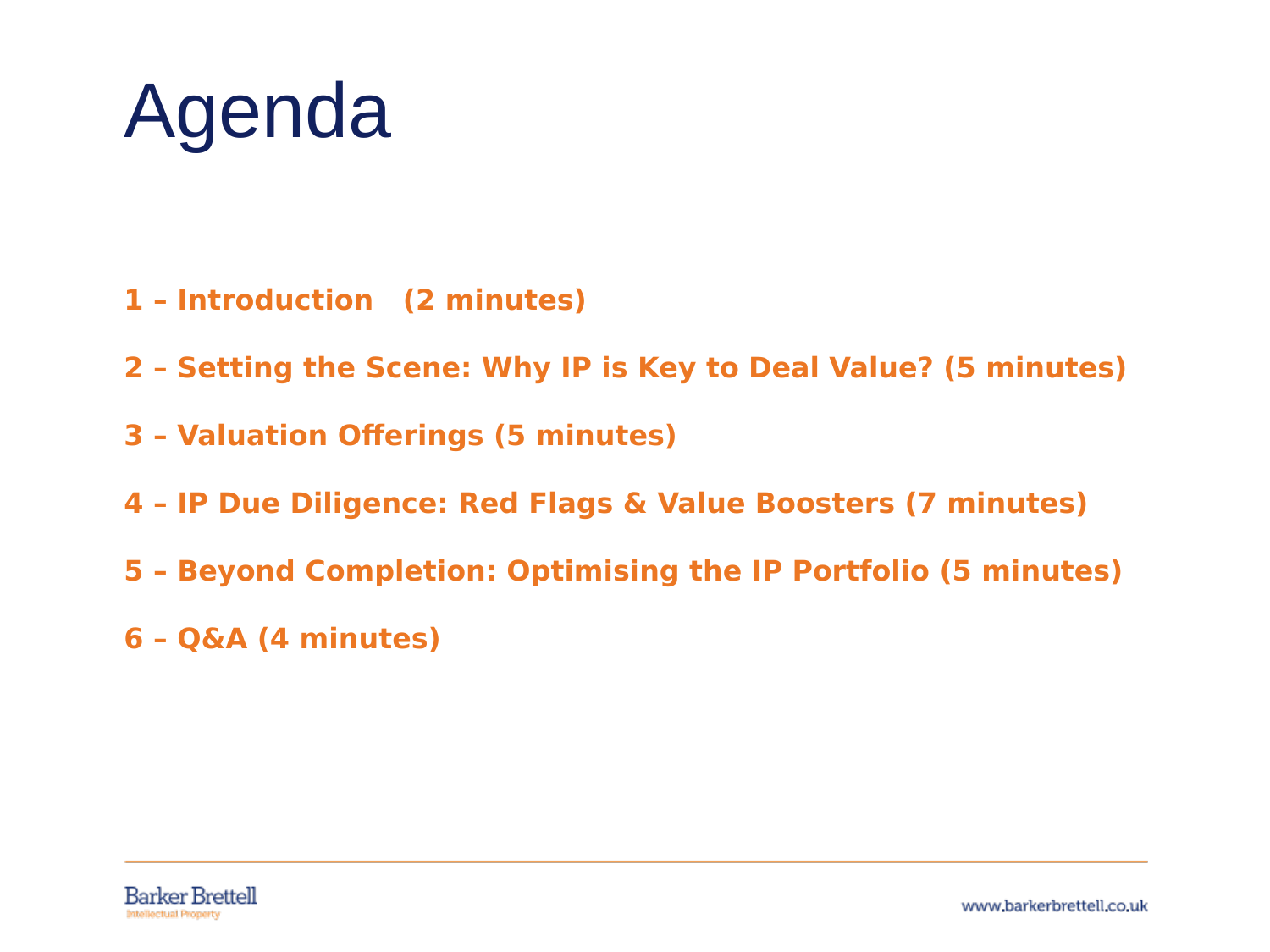

Agenda
1 – Introduction   (2 minutes)
2 – Setting the Scene: Why IP is Key to Deal Value? (5 minutes)
3 – Valuation Offerings (5 minutes)
4 – IP Due Diligence: Red Flags & Value Boosters (7 minutes)
5 – Beyond Completion: Optimising the IP Portfolio (5 minutes)
6 – Q&A (4 minutes)